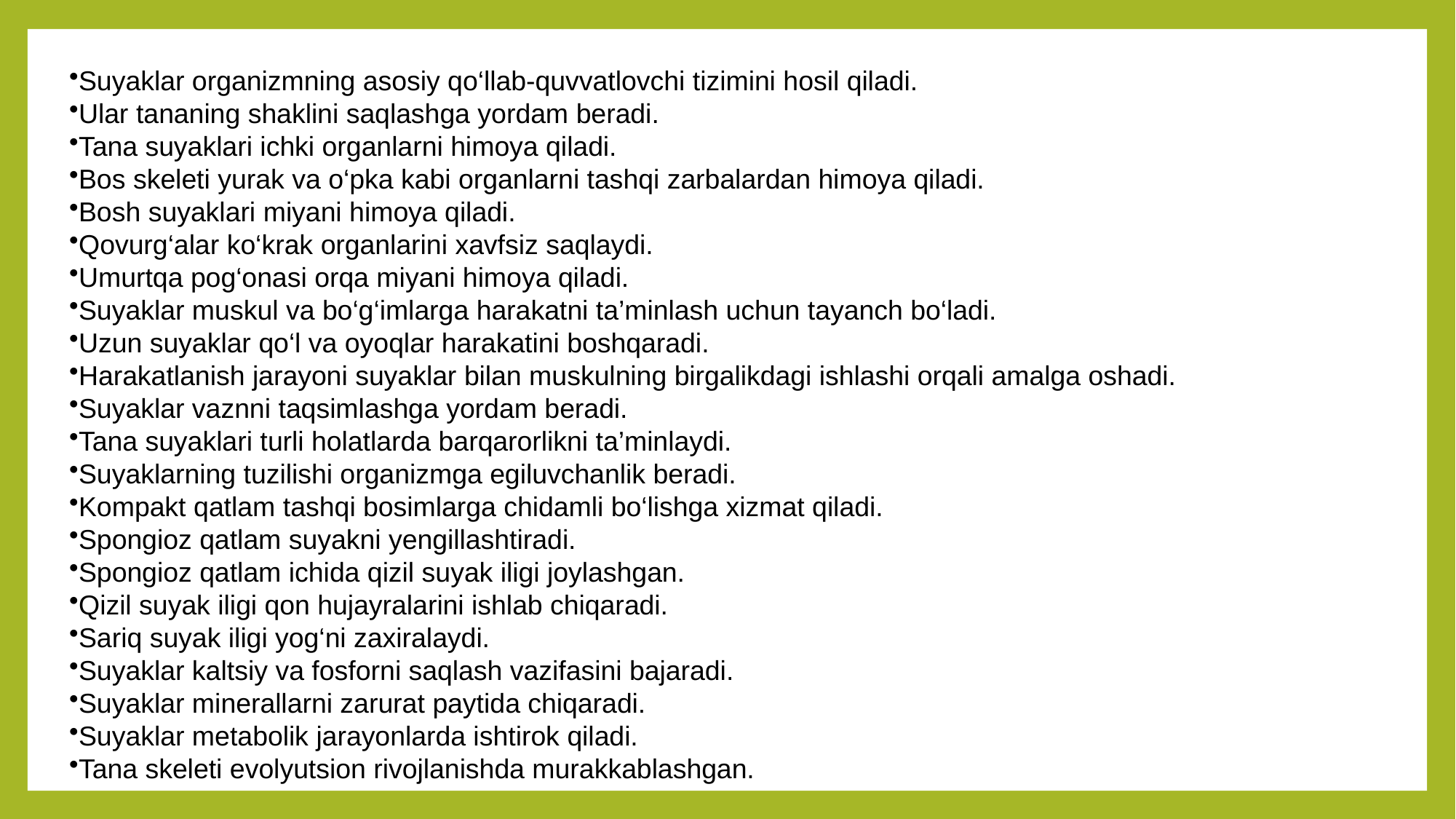

Suyaklar organizmning asosiy qo‘llab-quvvatlovchi tizimini hosil qiladi.
Ular tananing shaklini saqlashga yordam beradi.
Tana suyaklari ichki organlarni himoya qiladi.
Bos skeleti yurak va o‘pka kabi organlarni tashqi zarbalardan himoya qiladi.
Bosh suyaklari miyani himoya qiladi.
Qovurg‘alar ko‘krak organlarini xavfsiz saqlaydi.
Umurtqa pog‘onasi orqa miyani himoya qiladi.
Suyaklar muskul va bo‘g‘imlarga harakatni ta’minlash uchun tayanch bo‘ladi.
Uzun suyaklar qo‘l va oyoqlar harakatini boshqaradi.
Harakatlanish jarayoni suyaklar bilan muskulning birgalikdagi ishlashi orqali amalga oshadi.
Suyaklar vaznni taqsimlashga yordam beradi.
Tana suyaklari turli holatlarda barqarorlikni ta’minlaydi.
Suyaklarning tuzilishi organizmga egiluvchanlik beradi.
Kompakt qatlam tashqi bosimlarga chidamli bo‘lishga xizmat qiladi.
Spongioz qatlam suyakni yengillashtiradi.
Spongioz qatlam ichida qizil suyak iligi joylashgan.
Qizil suyak iligi qon hujayralarini ishlab chiqaradi.
Sariq suyak iligi yog‘ni zaxiralaydi.
Suyaklar kaltsiy va fosforni saqlash vazifasini bajaradi.
Suyaklar minerallarni zarurat paytida chiqaradi.
Suyaklar metabolik jarayonlarda ishtirok qiladi.
Tana skeleti evolyutsion rivojlanishda murakkablashgan.